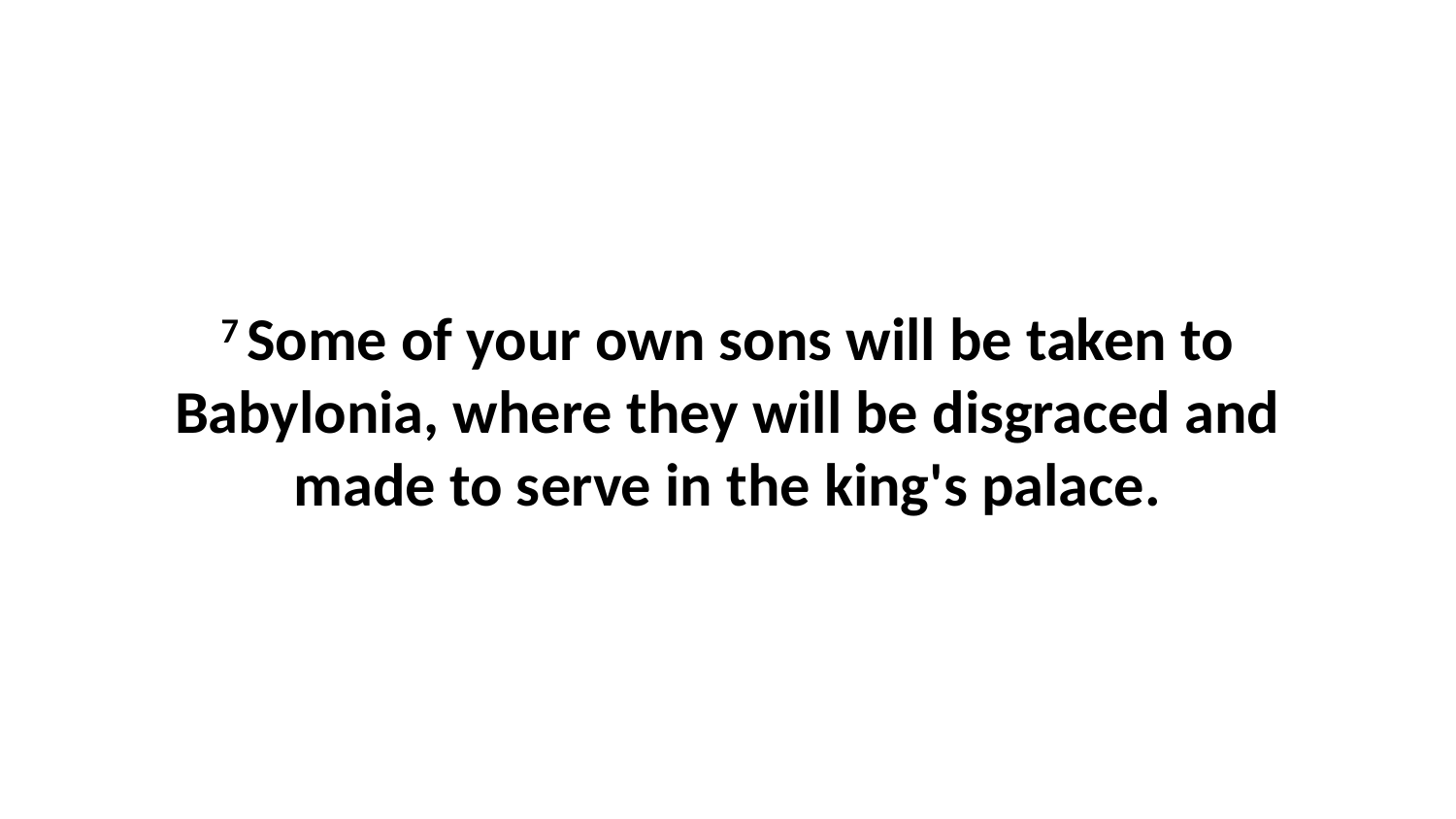

7 Some of your own sons will be taken to Babylonia, where they will be disgraced and made to serve in the king's palace.